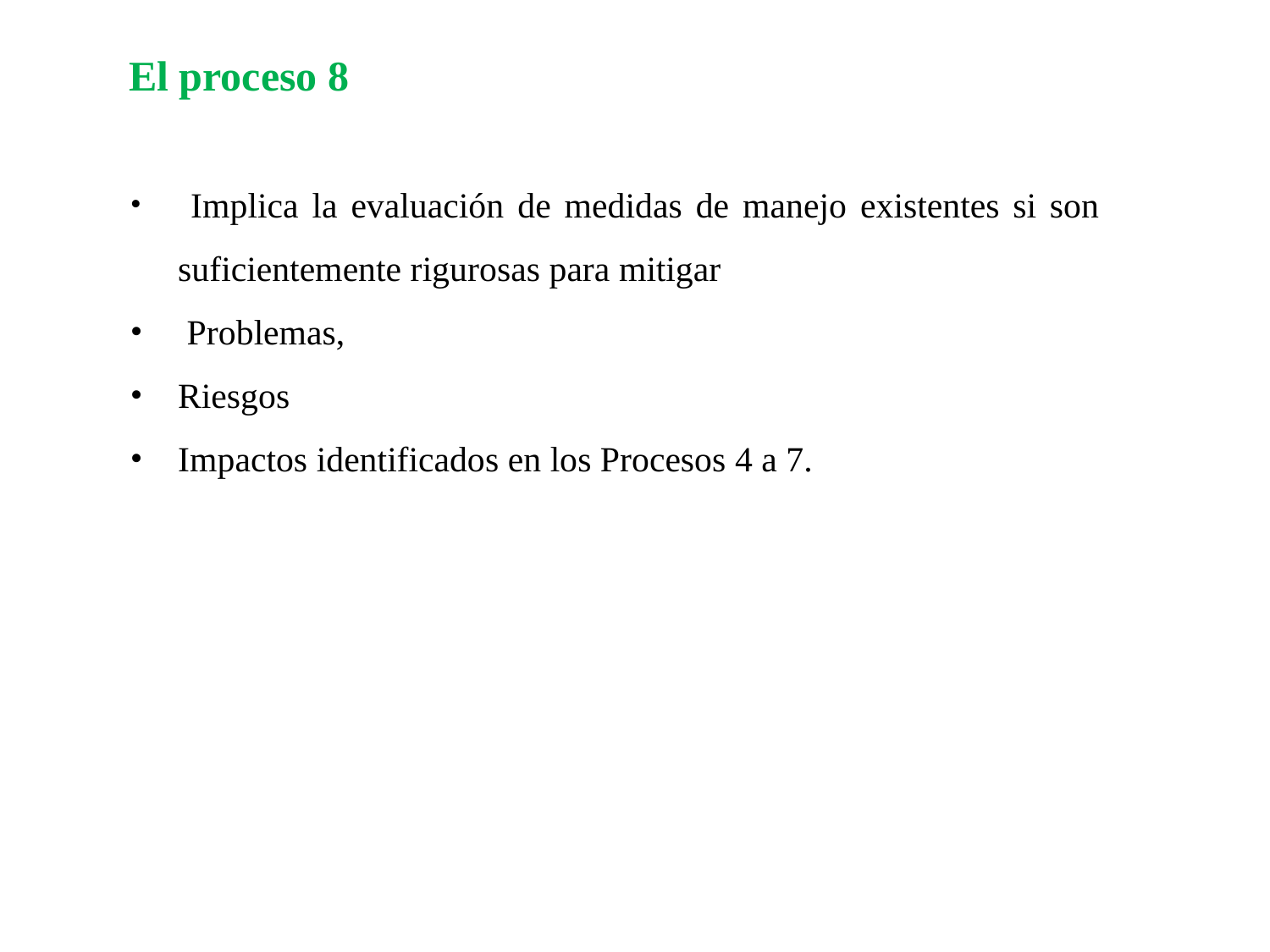

El proceso 8
 Implica la evaluación de medidas de manejo existentes si son suficientemente rigurosas para mitigar
 Problemas,
Riesgos
Impactos identificados en los Procesos 4 a 7.